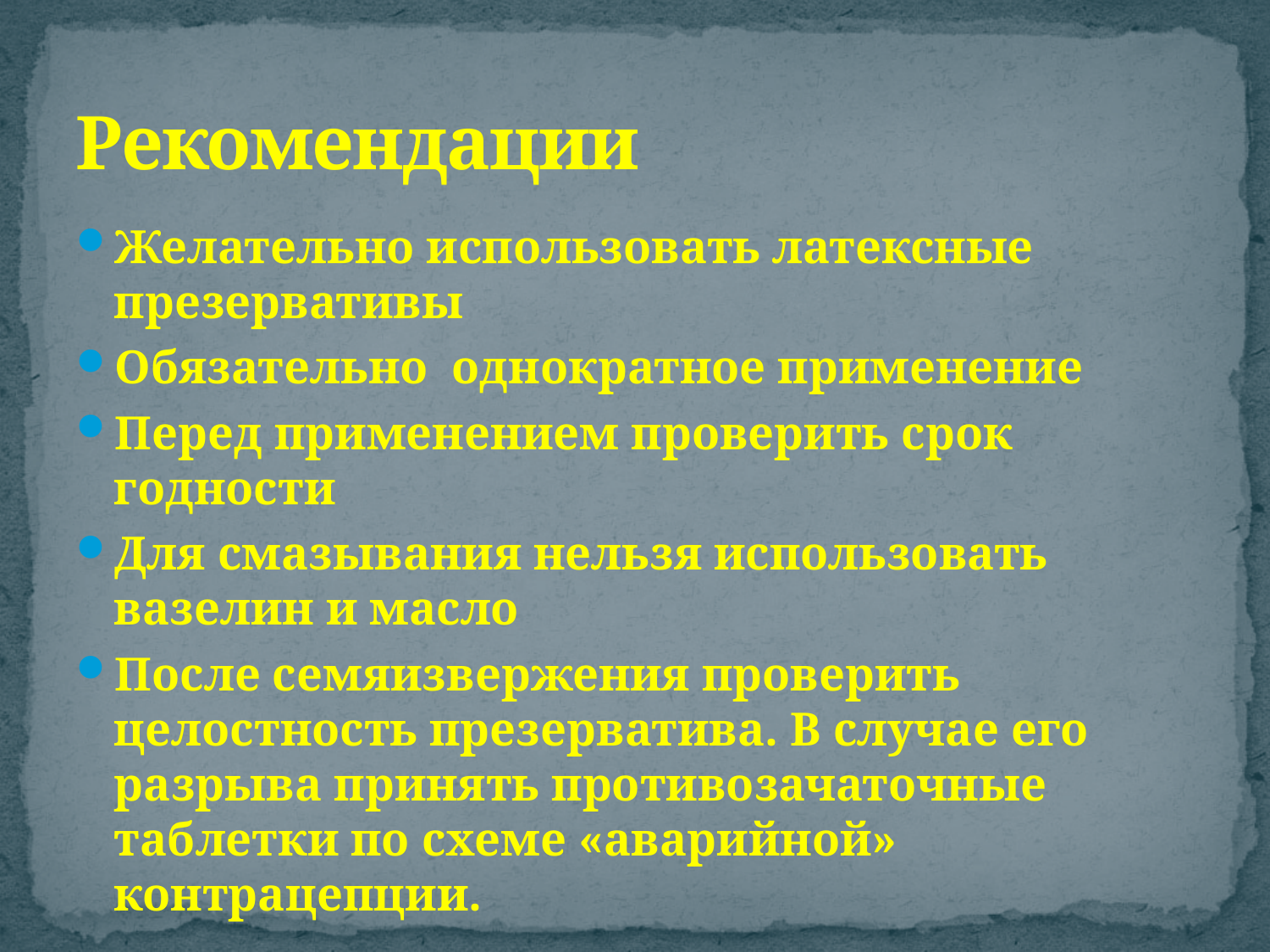

# Рекомендации
Желательно использовать латексные презервативы
Обязательно  однократное применение
Перед применением проверить срок годности
Для смазывания нельзя использовать вазелин и масло
После семяизвержения проверить  целостность презерватива. В случае его разрыва принять противозачаточные таблетки по схеме «аварийной» контрацепции.